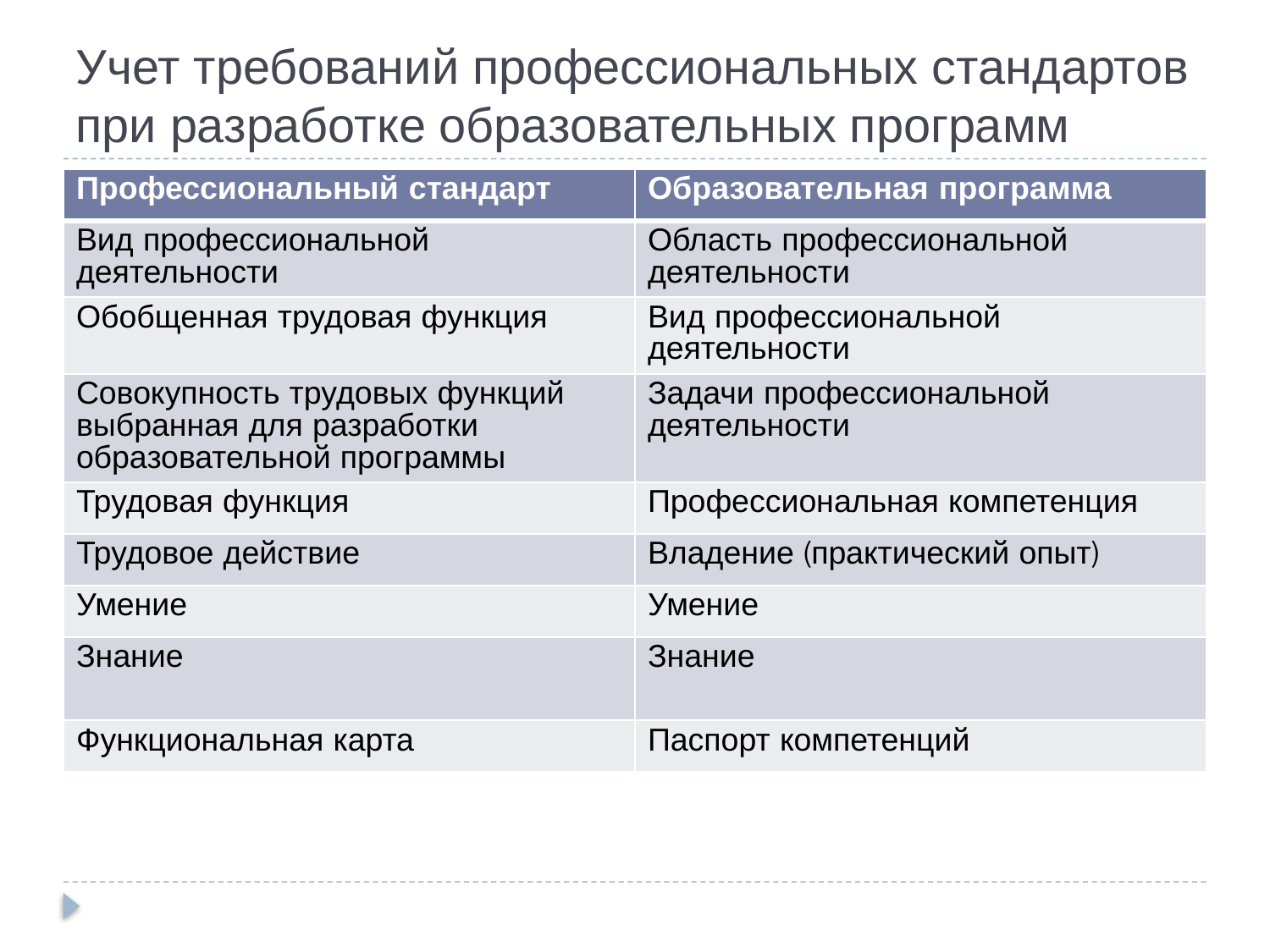

# Учет требований профессиональных стандартов при разработке образовательных программ
| Профессиональный стандарт | Образовательная программа |
| --- | --- |
| Вид профессиональной деятельности | Область профессиональной деятельности |
| Обобщенная трудовая функция | Вид профессиональной деятельности |
| Совокупность трудовых функций выбранная для разработки образовательной программы | Задачи профессиональной деятельности |
| Трудовая функция | Профессиональная компетенция |
| Трудовое действие | Владение (практический опыт) |
| Умение | Умение |
| Знание | Знание |
| Функциональная карта | Паспорт компетенций |